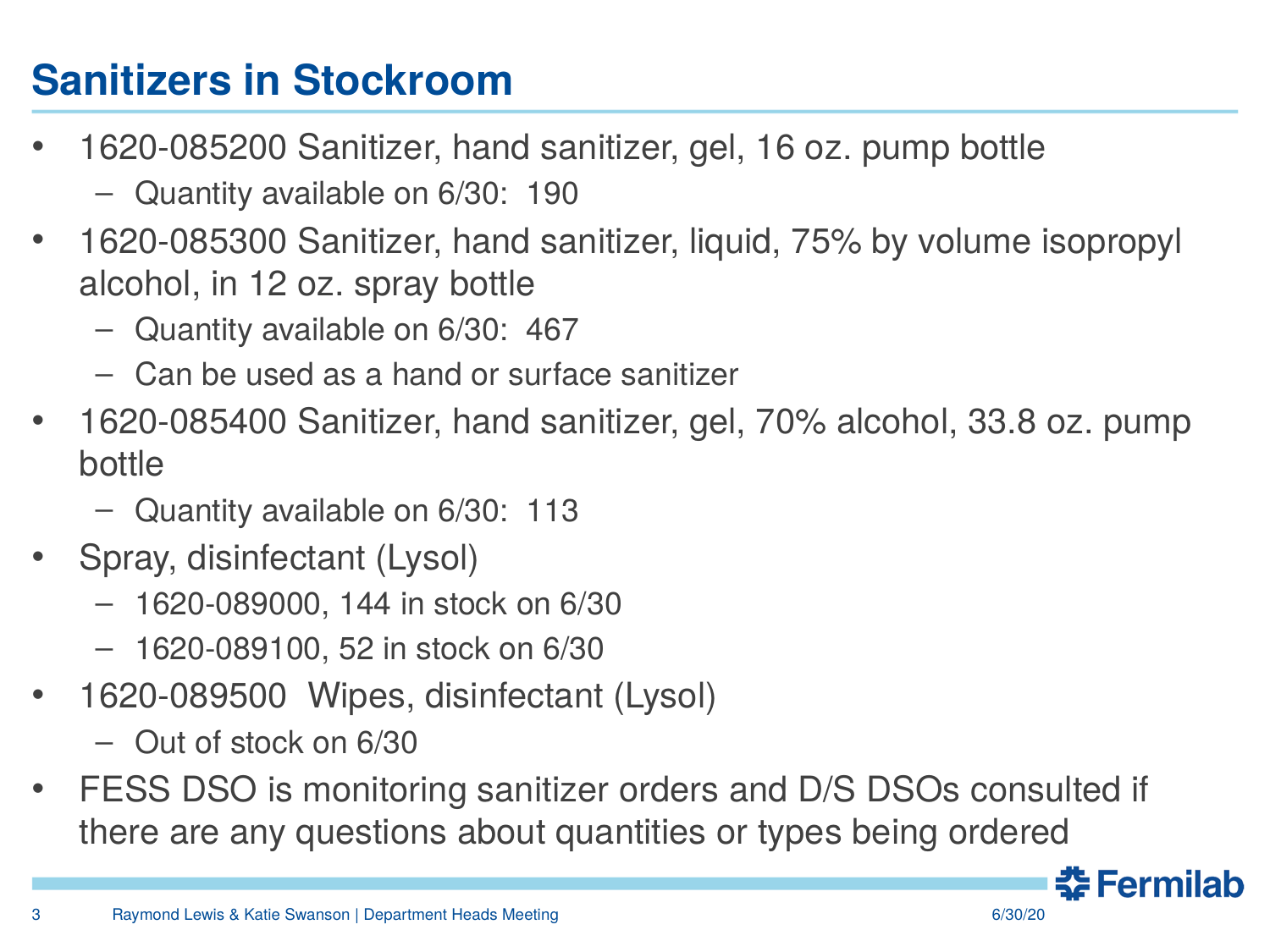

# Sanitizers in Stockroom
1620-085200 Sanitizer, hand sanitizer, gel, 16 oz. pump bottle
Quantity available on 6/30:  190
1620-085300 Sanitizer, hand sanitizer, liquid, 75% by volume isopropyl alcohol, in 12 oz. spray bottle
Quantity available on 6/30:  467
Can be used as a hand or surface sanitizer
1620-085400 Sanitizer, hand sanitizer, gel, 70% alcohol, 33.8 oz. pump bottle
Quantity available on 6/30:  113
Spray, disinfectant (Lysol)
1620-089000, 144 in stock on 6/30
1620-089100, 52 in stock on 6/30
1620-089500  Wipes, disinfectant (Lysol)
Out of stock on 6/30
FESS DSO is monitoring sanitizer orders and D/S DSOs consulted if there are any questions about quantities or types being ordered

3
Raymond Lewis & Katie Swanson | Department Heads Meeting
6/30/20